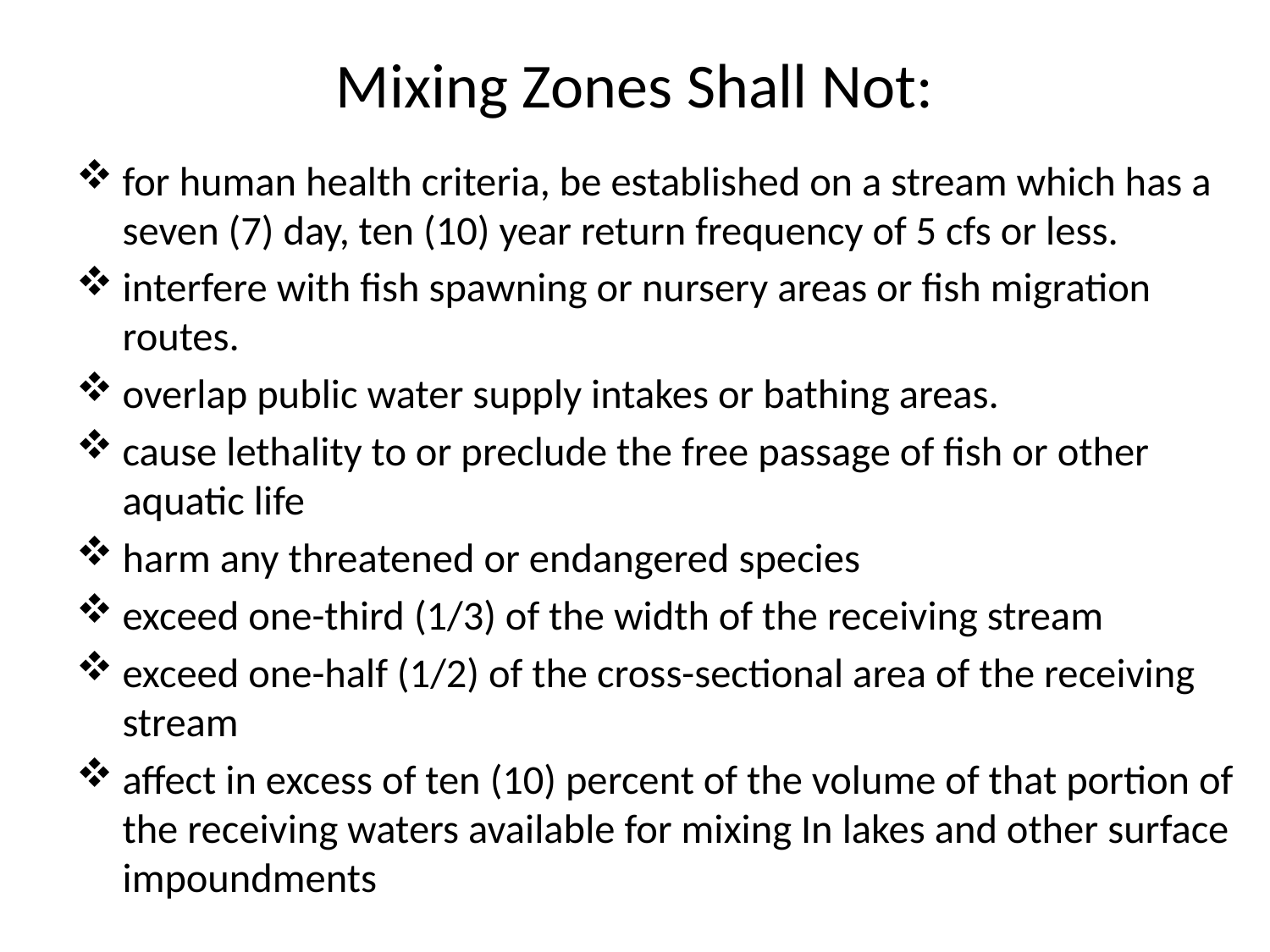

# Mixing Zones Shall Not:
for human health criteria, be established on a stream which has a seven (7) day, ten (10) year return frequency of 5 cfs or less.
interfere with fish spawning or nursery areas or fish migration routes.
overlap public water supply intakes or bathing areas.
cause lethality to or preclude the free passage of fish or other aquatic life
harm any threatened or endangered species
exceed one-third (1/3) of the width of the receiving stream
exceed one-half (1/2) of the cross-sectional area of the receiving stream
affect in excess of ten (10) percent of the volume of that portion of the receiving waters available for mixing In lakes and other surface impoundments